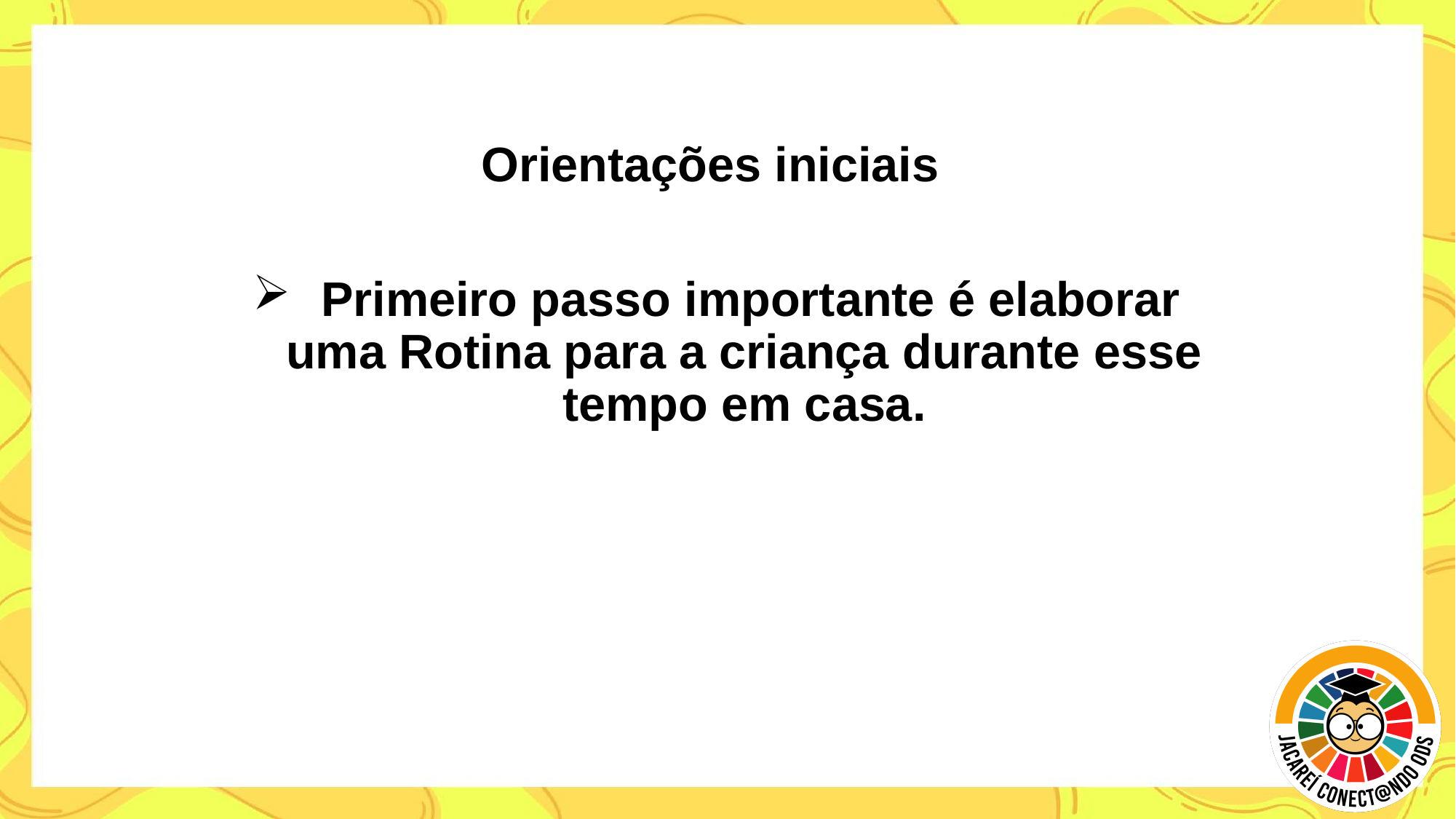

Orientações iniciais

 Primeiro passo importante é elaborar uma Rotina para a criança durante esse tempo em casa.
#